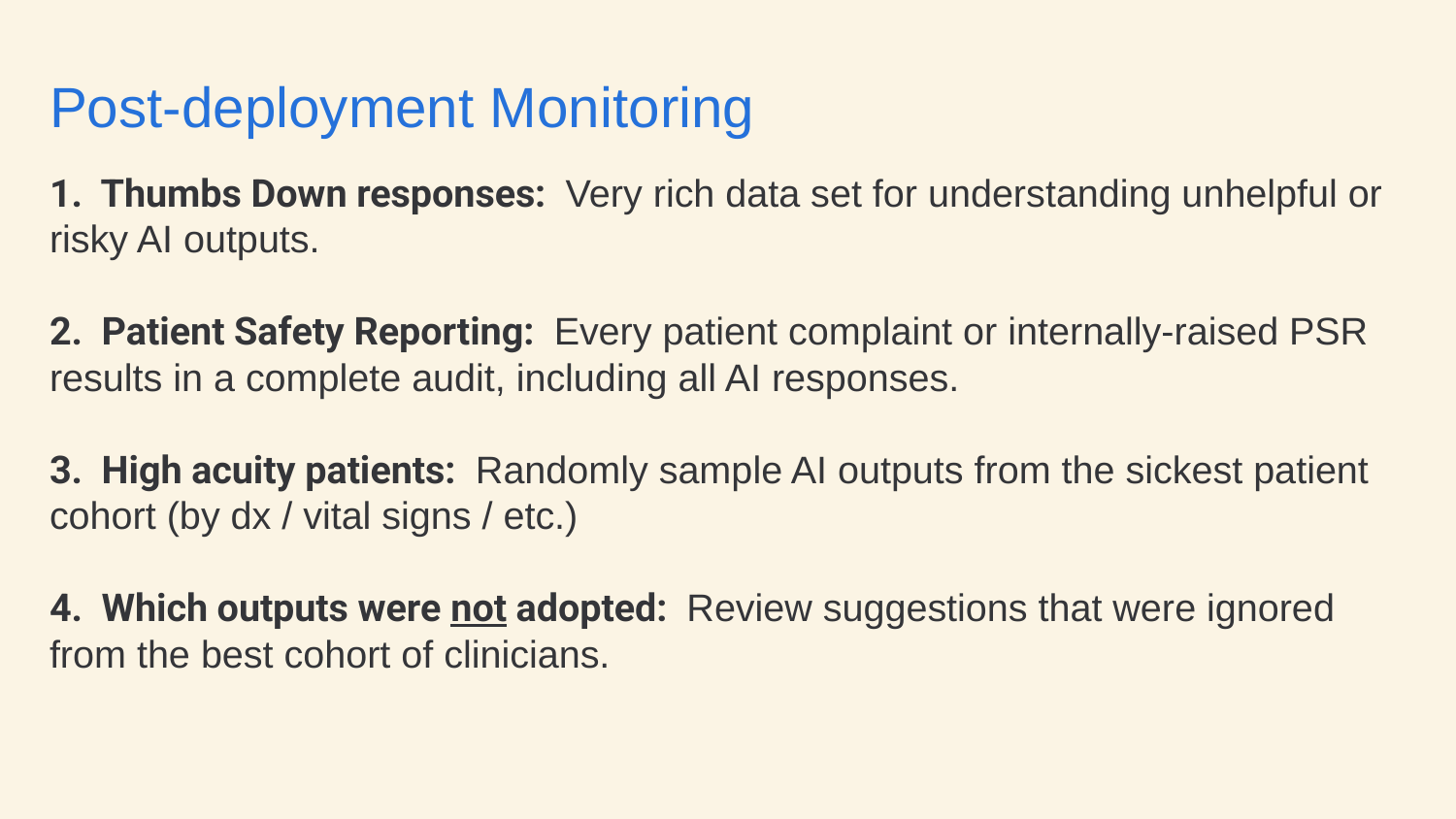

# Post-deployment Monitoring
1.  Thumbs Down responses:  Very rich data set for understanding unhelpful or risky AI outputs.

2.  Patient Safety Reporting:  Every patient complaint or internally-raised PSR results in a complete audit, including all AI responses.

3.  High acuity patients:  Randomly sample AI outputs from the sickest patient cohort (by dx / vital signs / etc.)

4.  Which outputs were not adopted:  Review suggestions that were ignored from the best cohort of clinicians.